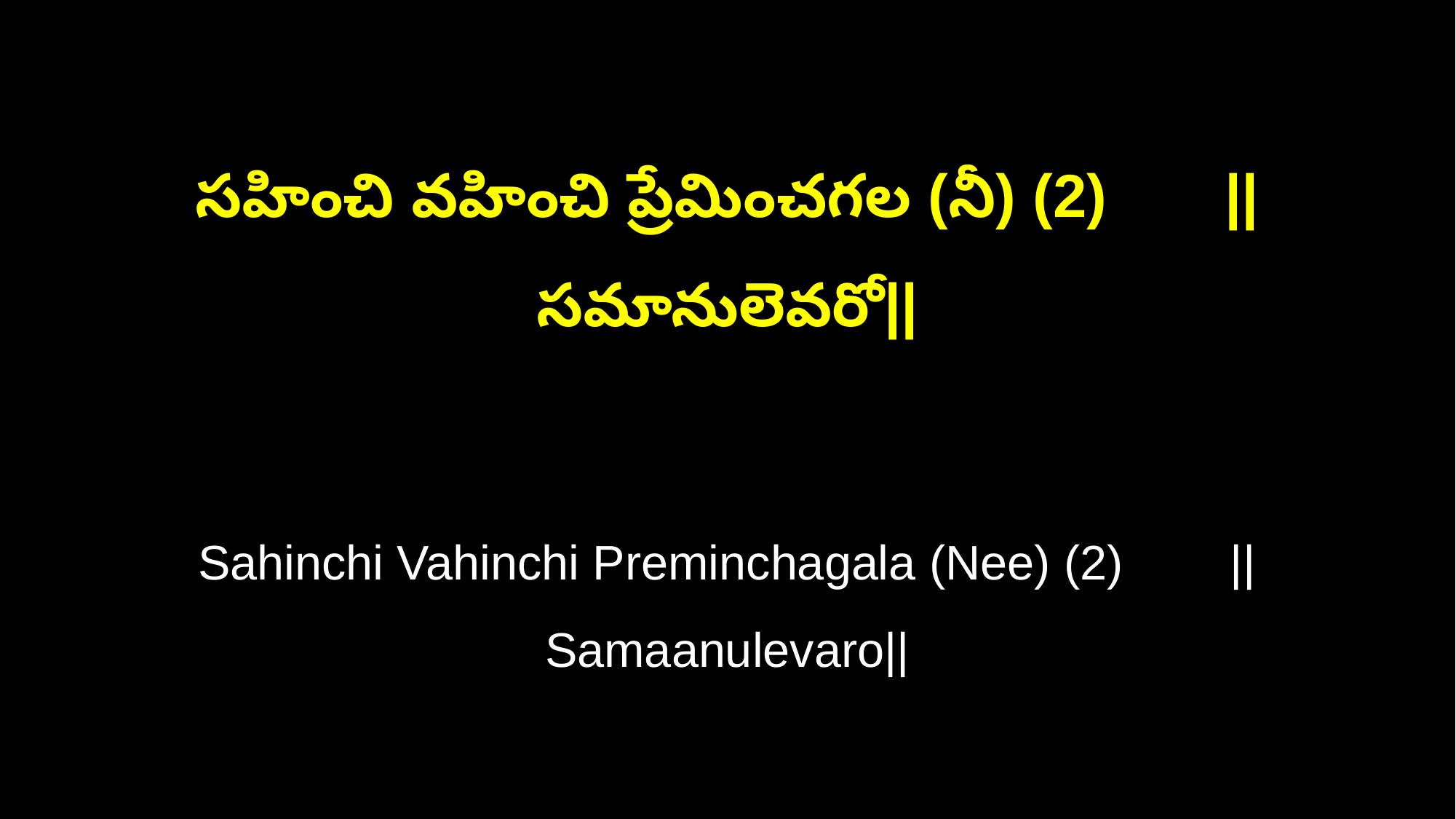

సహించి వహించి ప్రేమించగల (నీ) (2)       ||సమానులెవరో||
Sahinchi Vahinchi Preminchagala (Nee) (2)        ||Samaanulevaro||